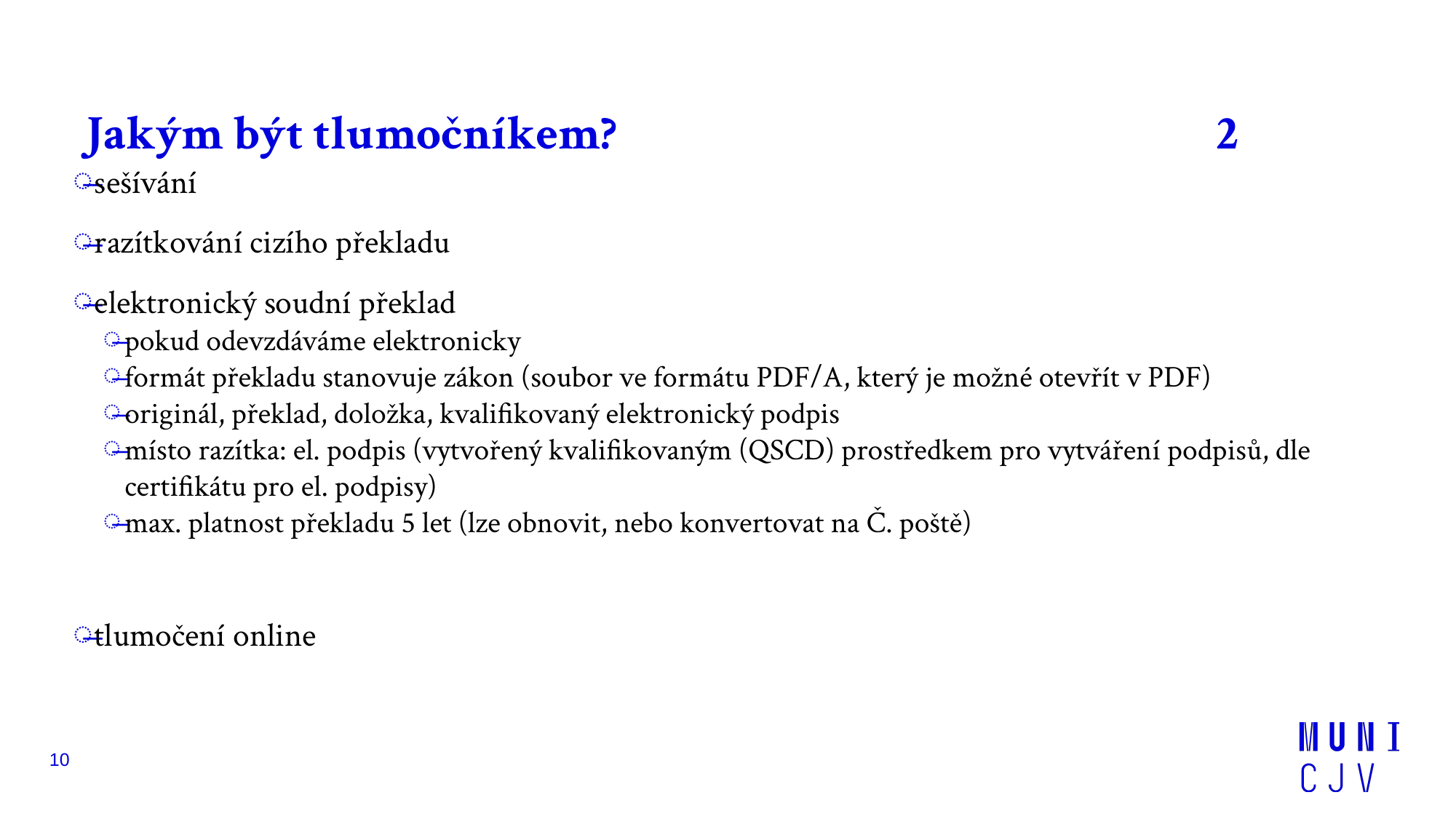

# Jakým být tlumočníkem?                                                             2
sešívání
razítkování cizího překladu
elektronický soudní překlad
pokud odevzdáváme elektronicky
formát překladu stanovuje zákon (soubor ve formátu PDF/A, který je možné otevřít v PDF)
originál, překlad, doložka, kvalifikovaný elektronický podpis
místo razítka: el. podpis (vytvořený kvalifikovaným (QSCD) prostředkem pro vytváření podpisů, dle certifikátu pro el. podpisy)
max. platnost překladu 5 let (lze obnovit, nebo konvertovat na Č. poště)

tlumočení online

10